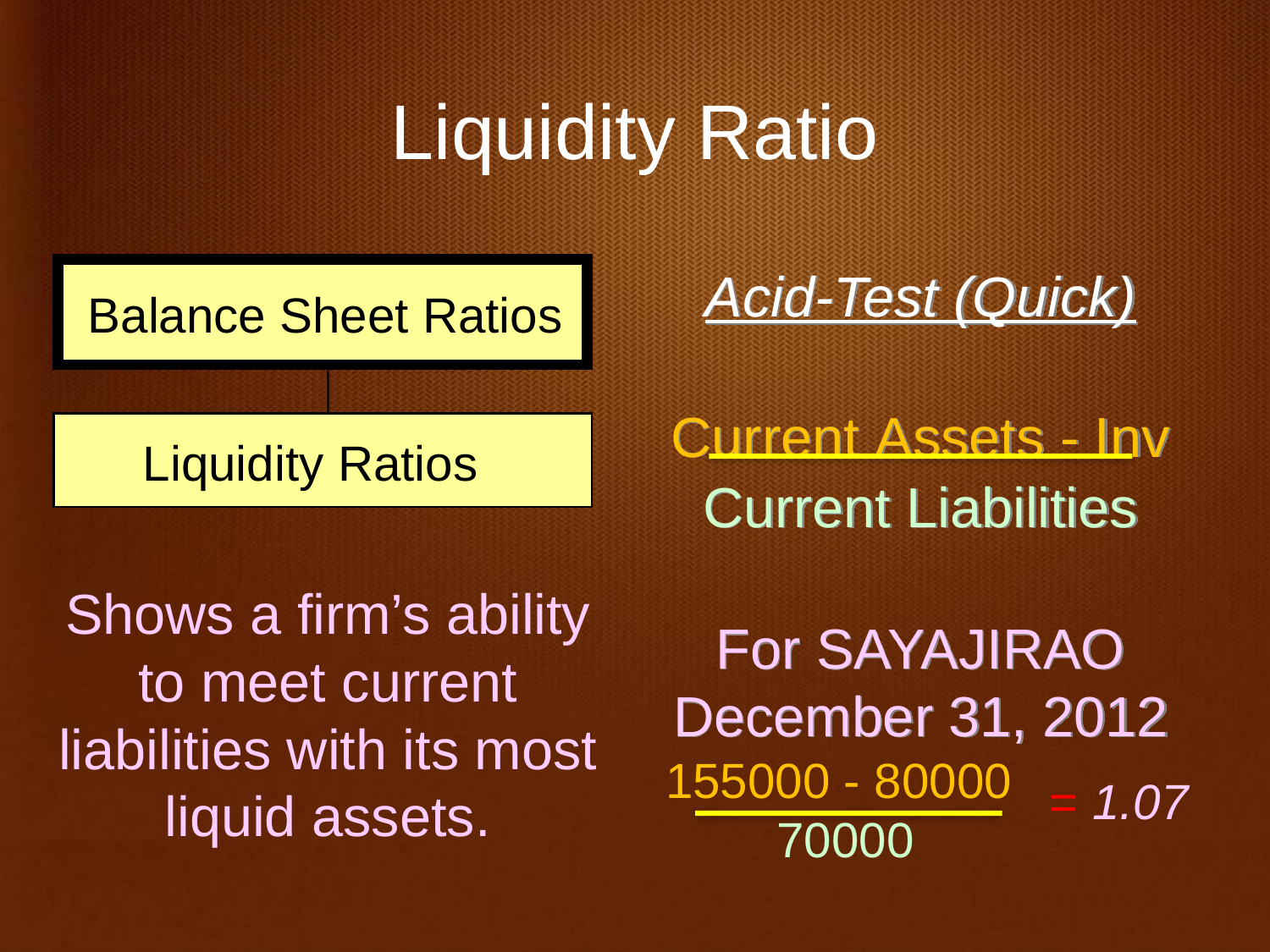

Liquidity Ratio
Acid-Test (Quick)

Current Assets - Inv
Current Liabilities

For SAYAJIRAO December 31, 2012

Balance Sheet Ratios

Liquidity Ratios

Shows a firm’s ability to meet current liabilities with its most liquid assets.
155000 - 80000
70000
= 1.07